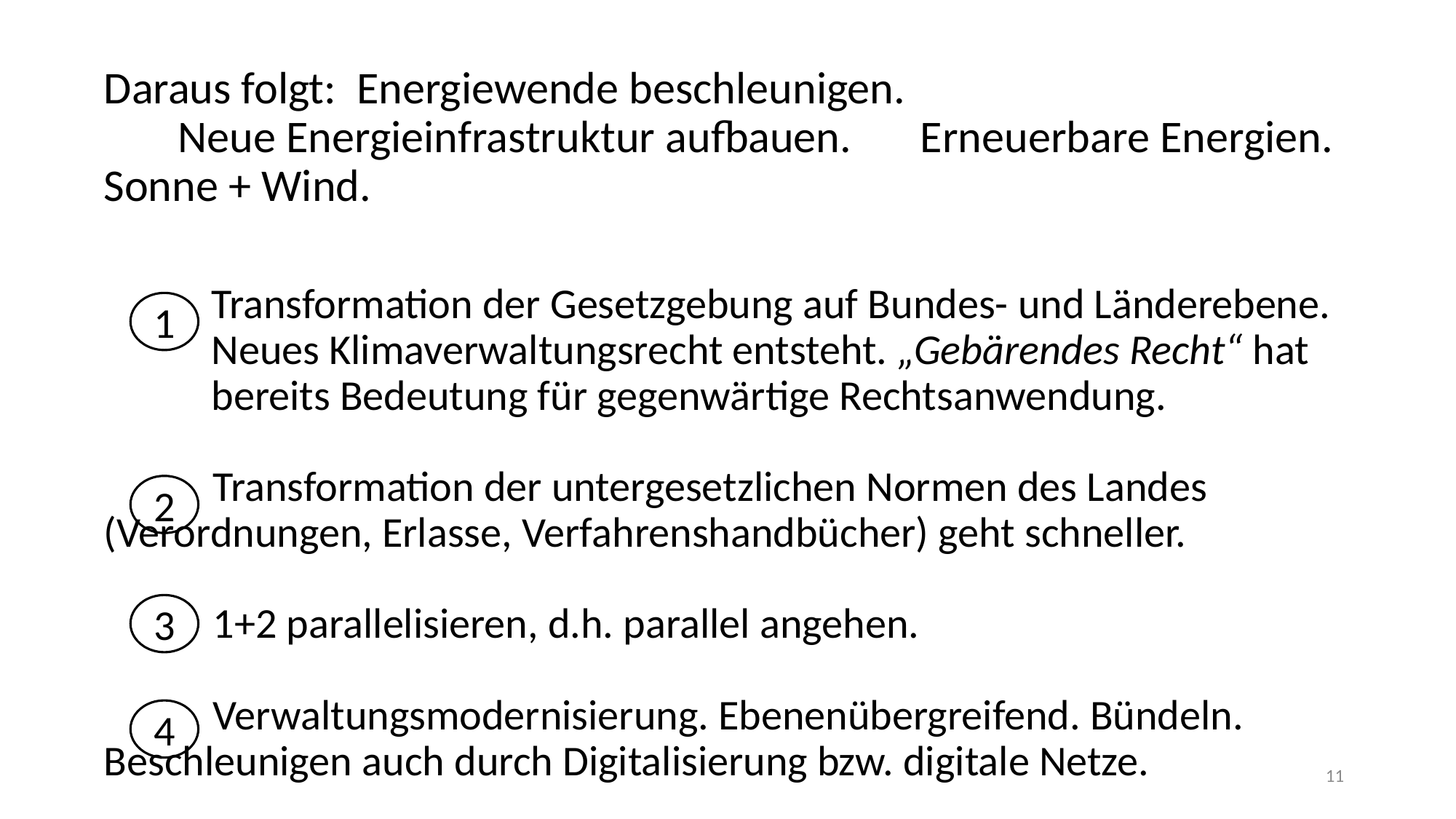

# Daraus folgt:  Energiewende beschleunigen. Neue Energieinfrastruktur aufbauen. 			Erneuerbare Energien. Sonne + Wind.
	Transformation der Gesetzgebung auf Bundes- und Länderebene. Neues Klimaverwaltungsrecht entsteht. „Gebärendes Recht“ hat bereits Bedeutung für gegenwärtige Rechtsanwendung.
	Transformation der untergesetzlichen Normen des Landes  	(Verordnungen, Erlasse, Verfahrenshandbücher) geht schneller.
	1+2 parallelisieren, d.h. parallel angehen.
	Verwaltungsmodernisierung. Ebenenübergreifend. Bündeln. 	Beschleunigen auch durch Digitalisierung bzw. digitale Netze.
1
2
3
4
11